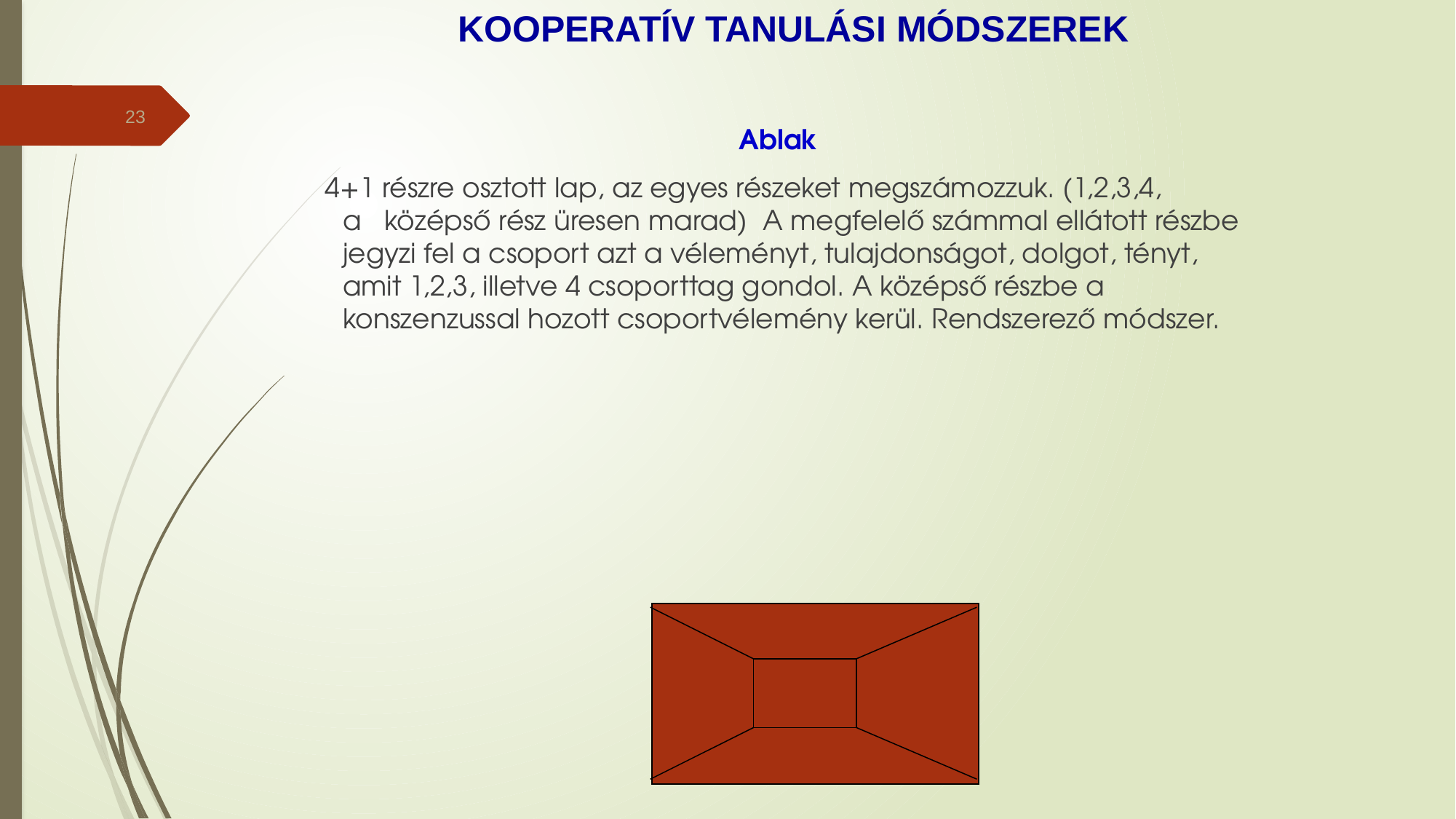

KOOPERATÍV TANULÁSI MÓDSZEREK
23
Ablak
   4+1 részre osztott lap, az egyes részeket megszámozzuk. (1,2,3,4, a   középső rész üresen marad)  A megfelelő számmal ellátott részbe jegyzi fel a csoport azt a véleményt, tulajdonságot, dolgot, tényt, amit 1,2,3, illetve 4 csoporttag gondol. A középső részbe a konszenzussal hozott csoportvélemény kerül. Rendszerező módszer.